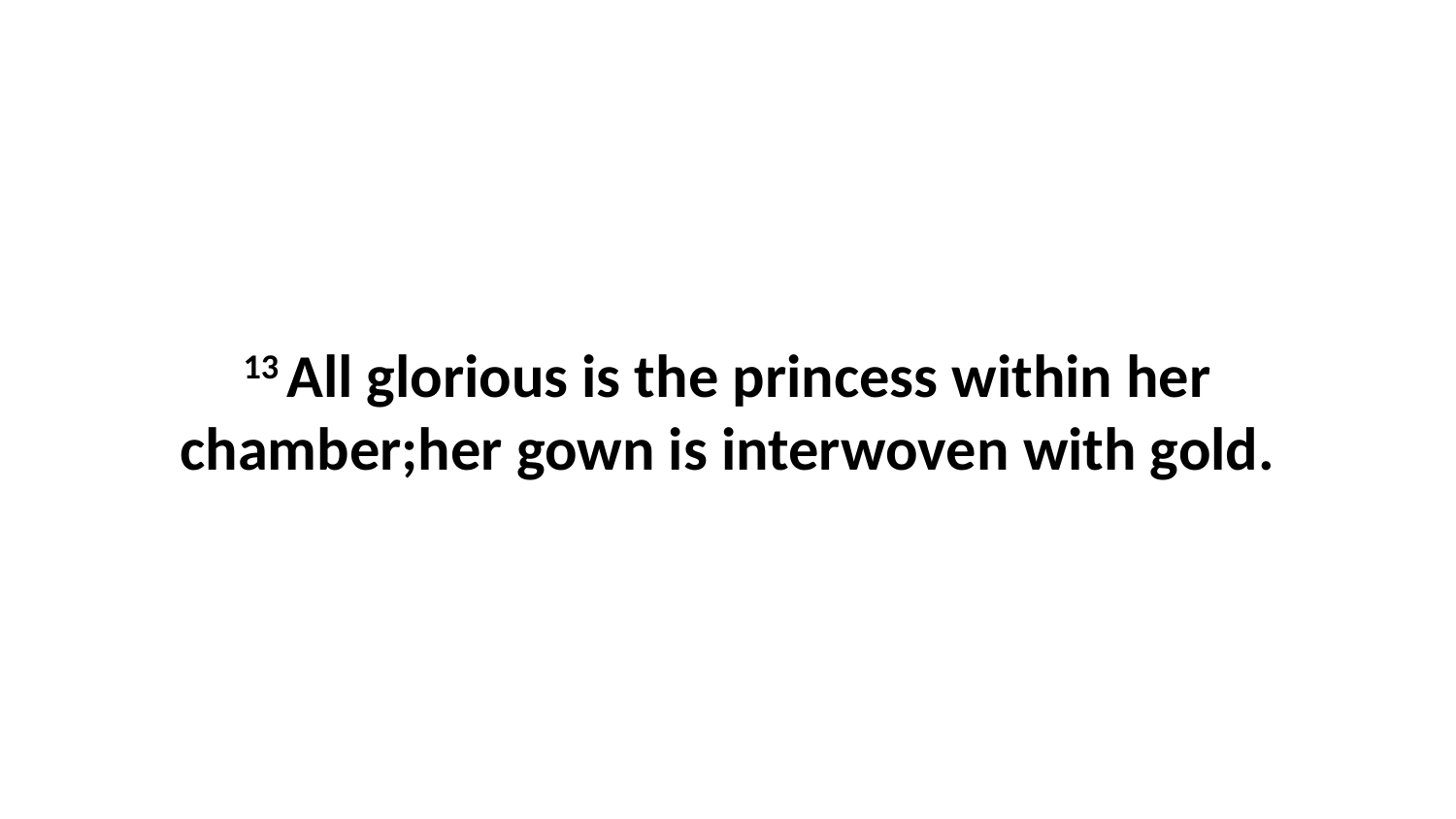

13 All glorious is the princess within her chamber;her gown is interwoven with gold.